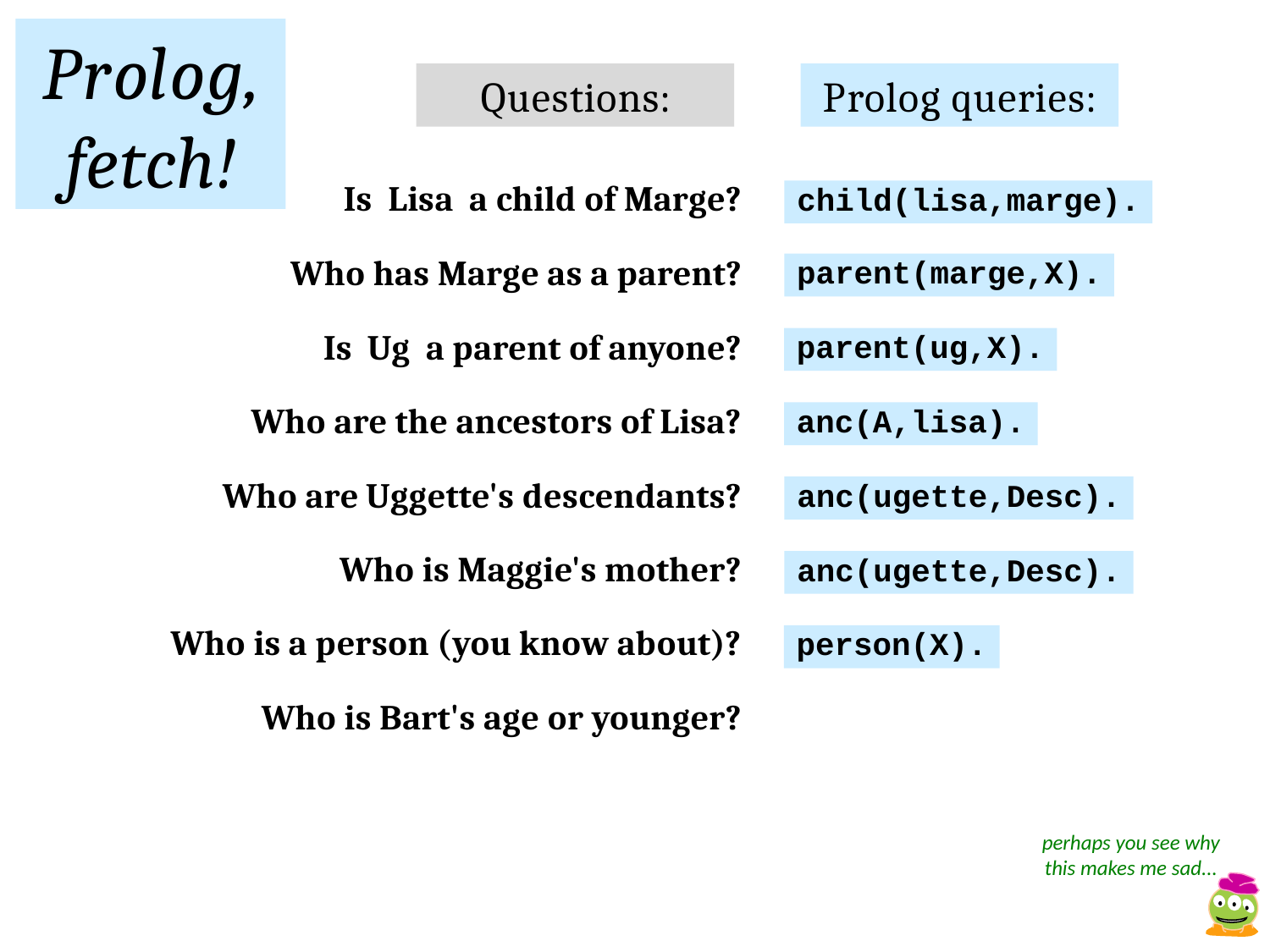

Prolog, fetch!
Questions:
Prolog queries:
Is  Lisa  a child of Marge?

Who has Marge as a parent?

Is  Ug  a parent of anyone?

Who are the ancestors of Lisa?

Who are Uggette's descendants?

Who is Maggie's mother?

Who is a person (you know about)?

Who is Bart's age or younger?
child(lisa,marge).
parent(marge,X).
parent(ug,X).
anc(A,lisa).
anc(ugette,Desc).
anc(ugette,Desc).
person(X).
perhaps you see why this makes me sad...